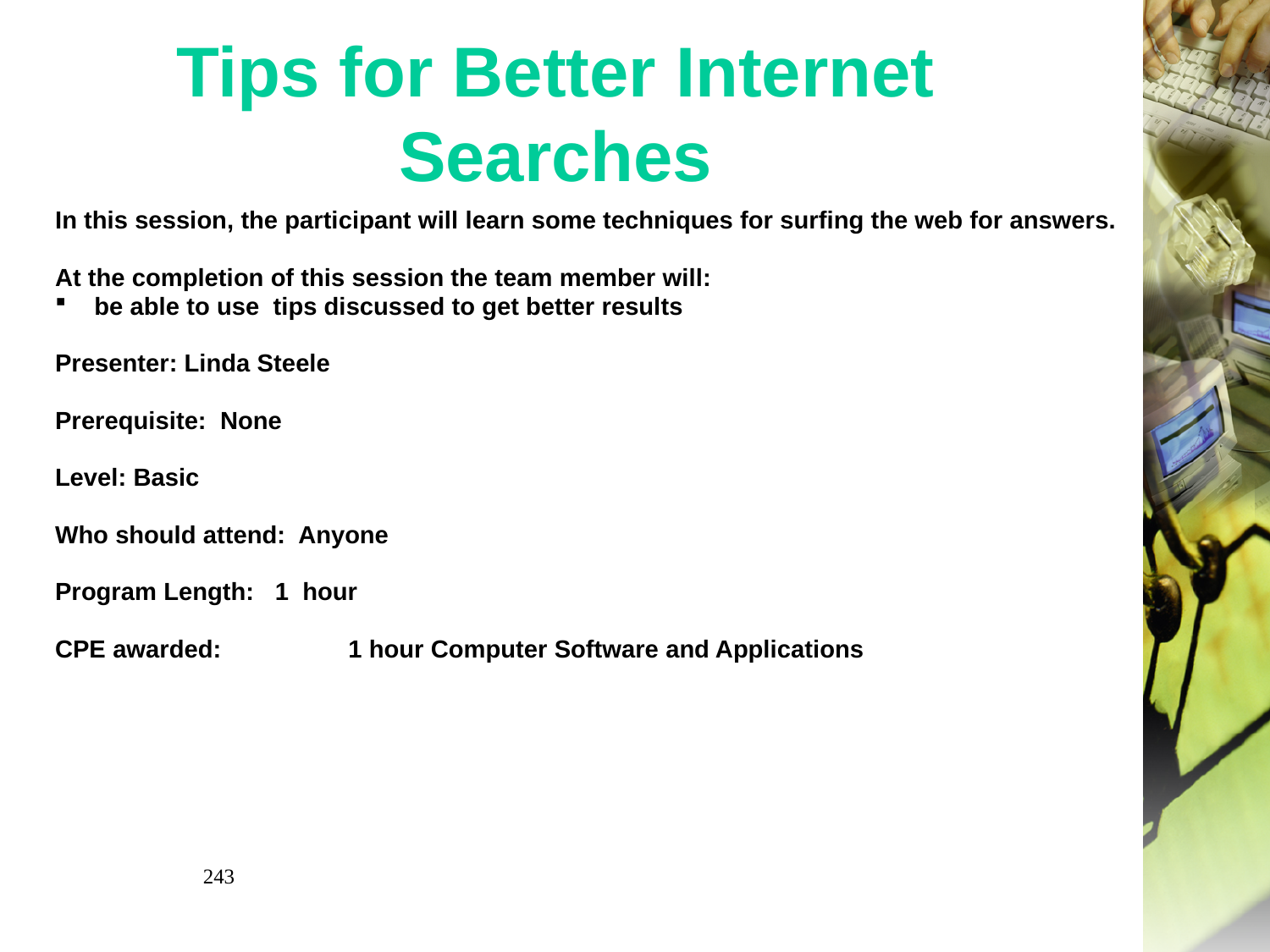

# Tips for Better Internet Searches

In this session, the participant will learn some techniques for surfing the web for answers.

At the completion of this session the team member will:
be able to use  tips discussed to get better results

Presenter: Linda Steele

Prerequisite:  None

Level: Basic

Who should attend:  Anyone

Program Length:   1  hour

CPE awarded:	1 hour Computer Software and Applications
243